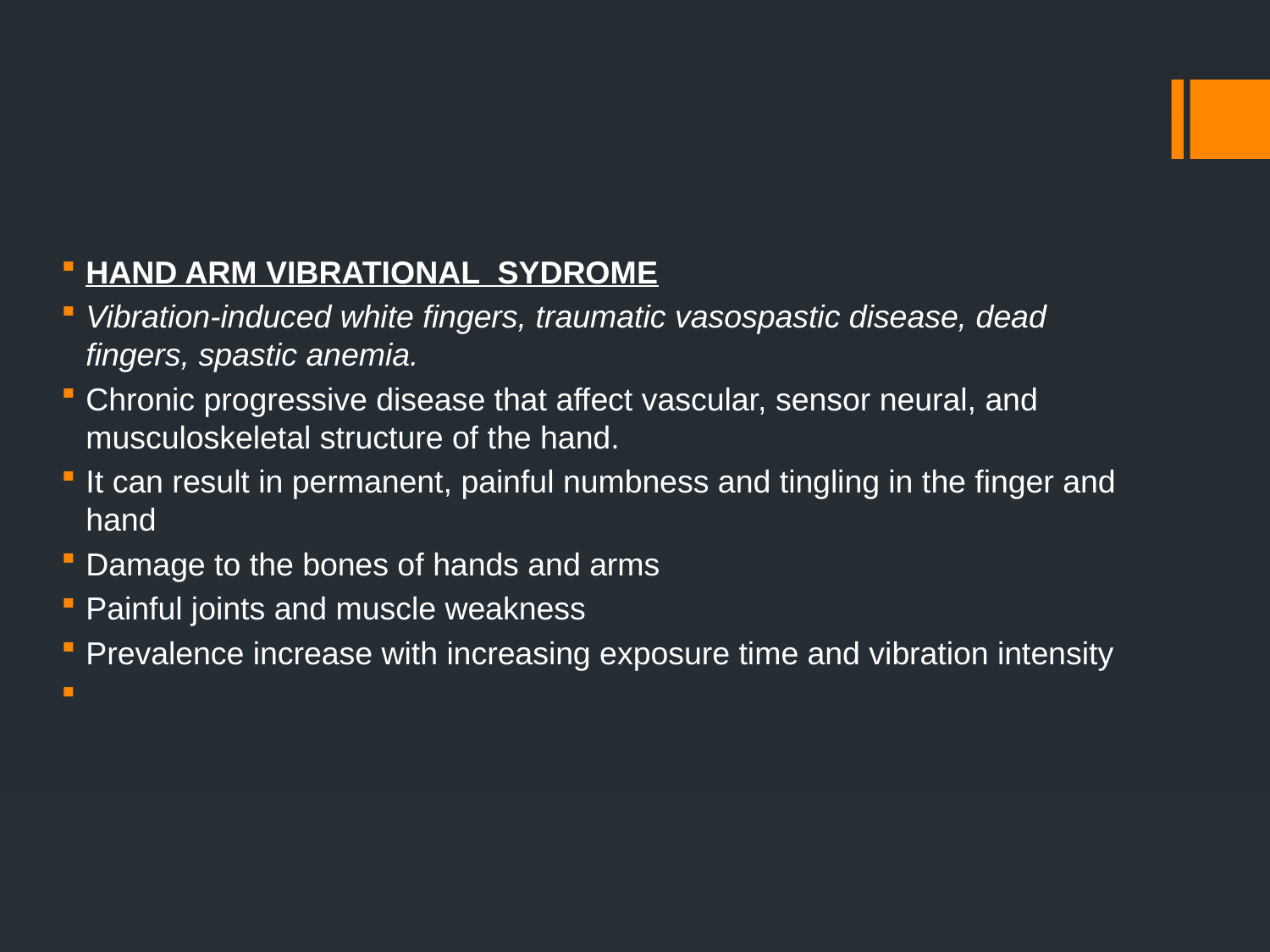

#
HAND ARM VIBRATIONAL  SYDROME
Vibration-induced white fingers, traumatic vasospastic disease, dead fingers, spastic anemia.
Chronic progressive disease that affect vascular, sensor neural, and musculoskeletal structure of the hand.
It can result in permanent, painful numbness and tingling in the finger and hand
Damage to the bones of hands and arms
Painful joints and muscle weakness
Prevalence increase with increasing exposure time and vibration intensity